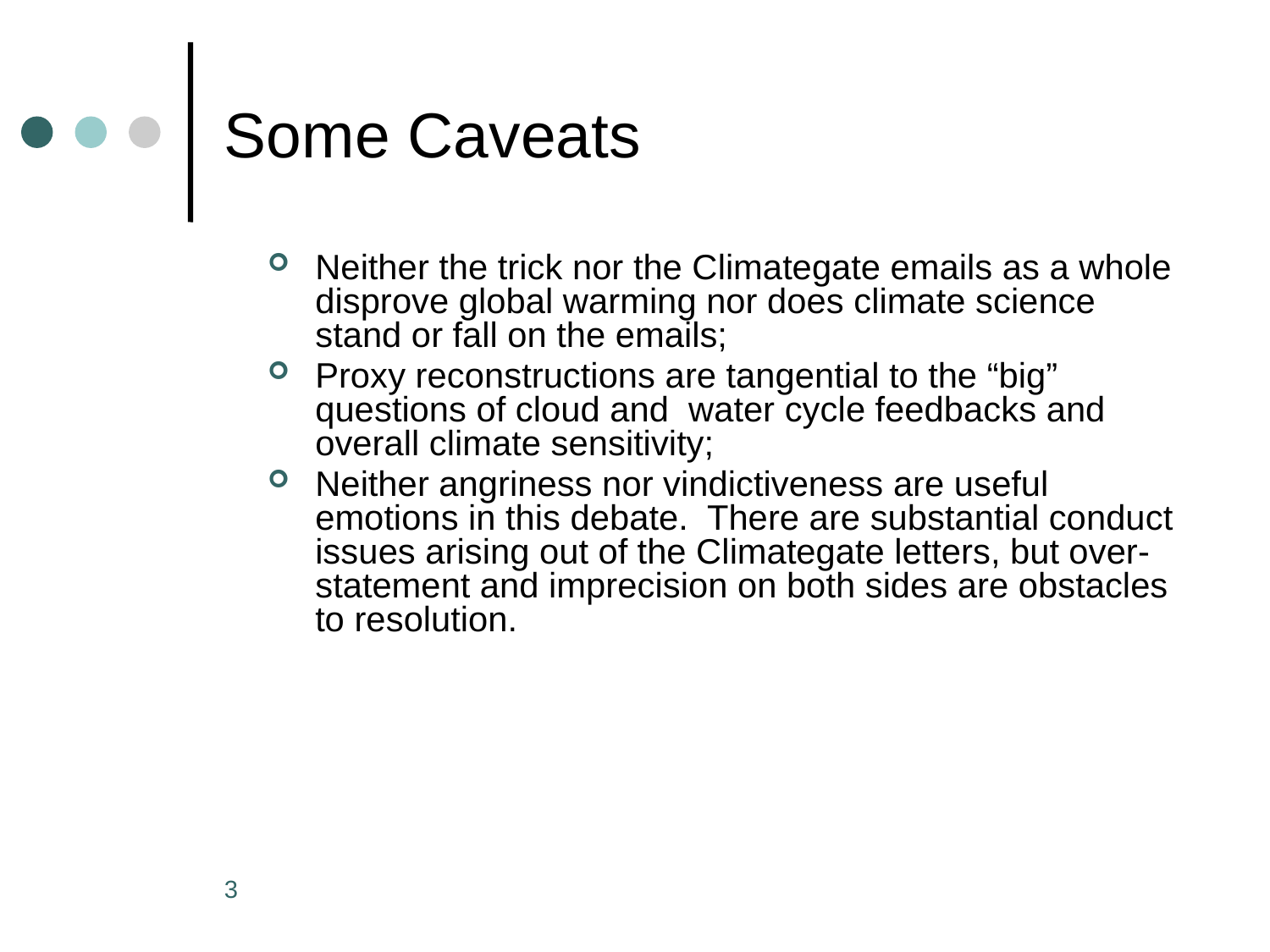

# Some Caveats
Neither the trick nor the Climategate emails as a whole disprove global warming nor does climate science stand or fall on the emails;
Proxy reconstructions are tangential to the “big” questions of cloud and  water cycle feedbacks and overall climate sensitivity;
Neither angriness nor vindictiveness are useful emotions in this debate.  There are substantial conduct issues arising out of the Climategate letters, but over-statement and imprecision on both sides are obstacles to resolution.

3